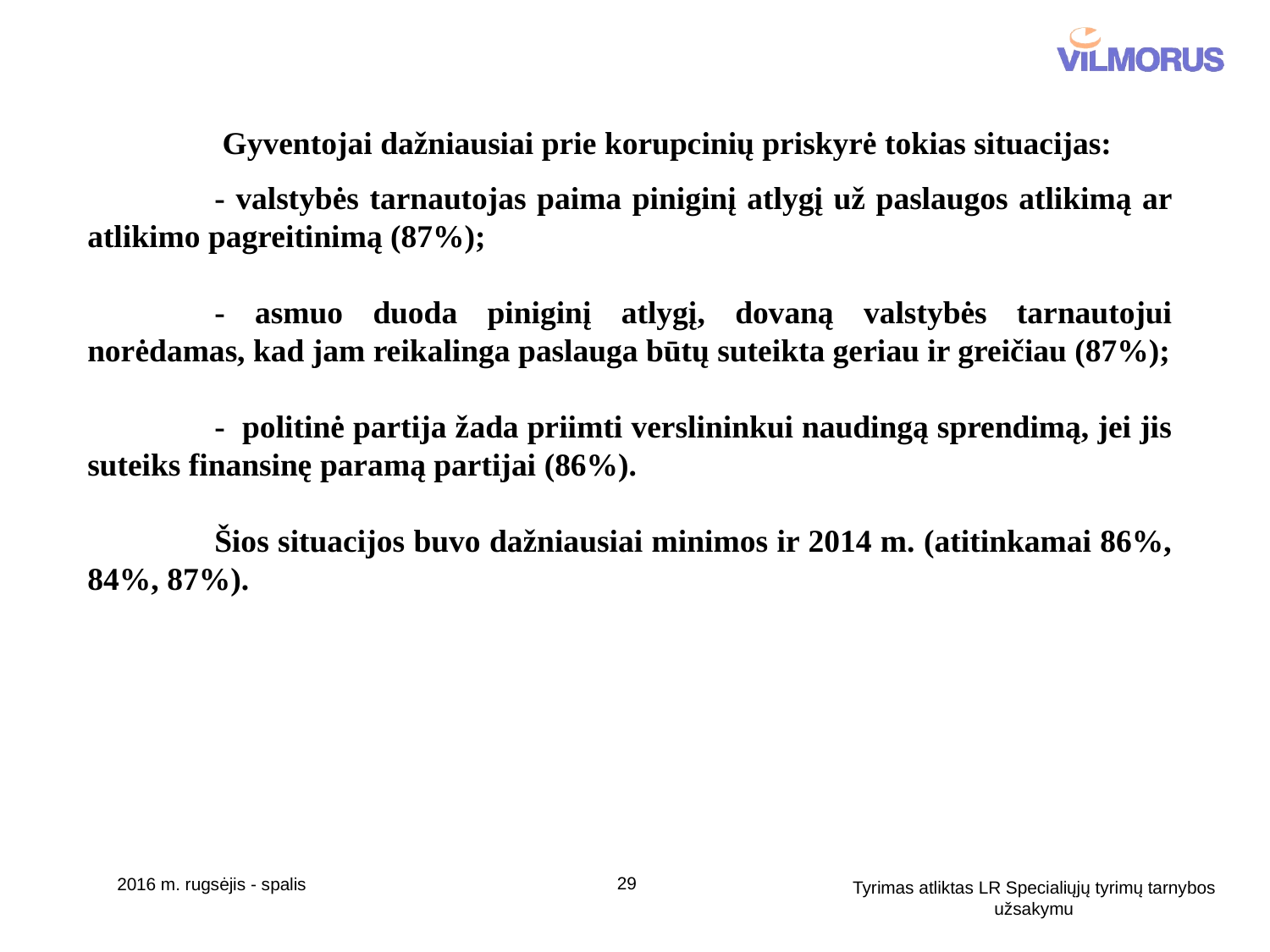

Gyventojai dažniausiai prie korupcinių priskyrė tokias situacijas:

	- valstybės tarnautojas paima piniginį atlygį už paslaugos atlikimą ar atlikimo pagreitinimą (87%);

	- asmuo duoda piniginį atlygį, dovaną valstybės tarnautojui norėdamas, kad jam reikalinga paslauga būtų suteikta geriau ir greičiau (87%);

	-  politinė partija žada priimti verslininkui naudingą sprendimą, jei jis suteiks finansinę paramą partijai (86%).

	Šios situacijos buvo dažniausiai minimos ir 2014 m. (atitinkamai 86%, 84%, 87%).

29
2016 m. rugsėjis - spalis
Tyrimas atliktas LR Specialiųjų tyrimų tarnybos užsakymu